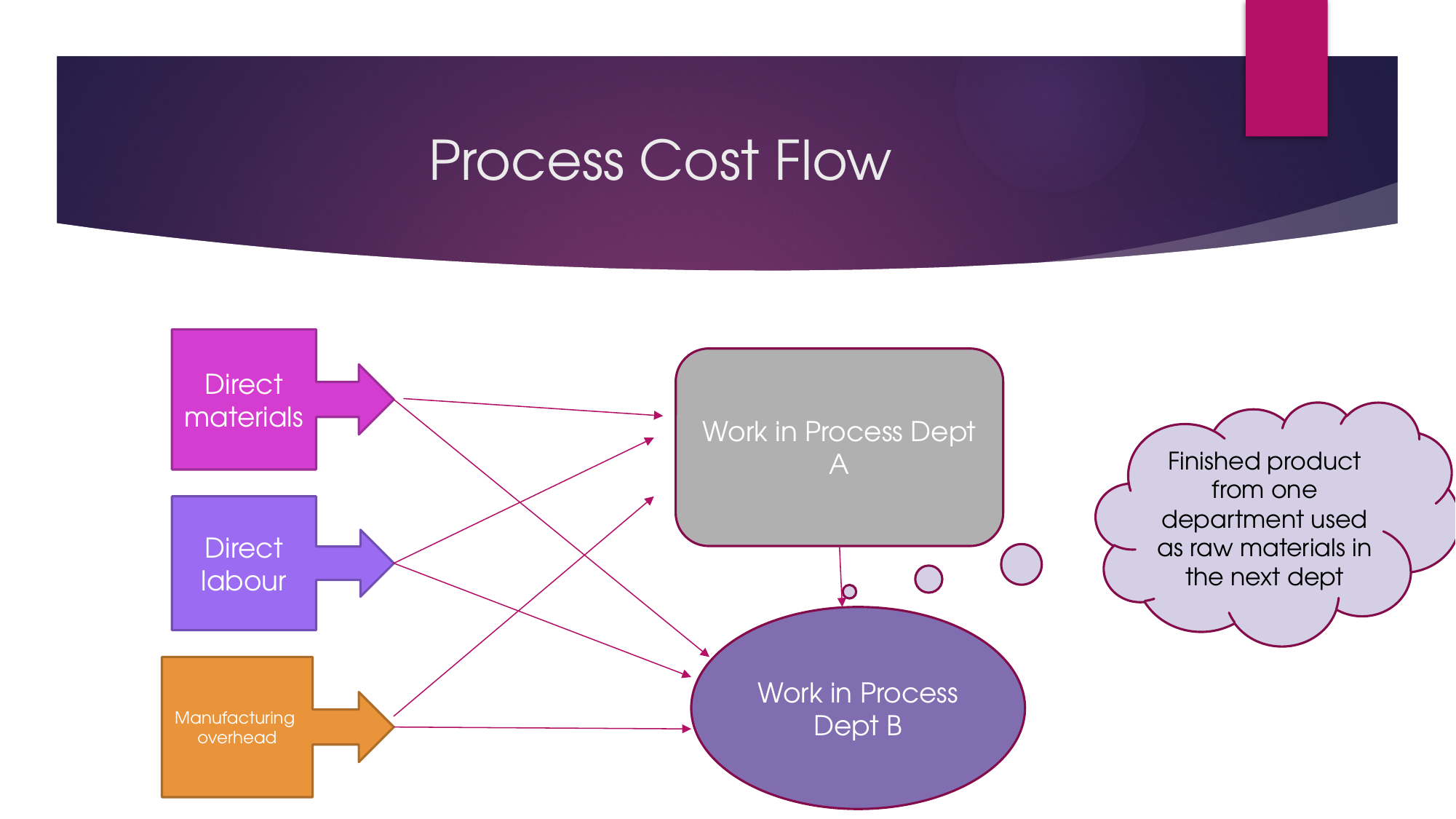

# Process Cost Flow
Direct materials
Work in Process Dept A
Finished product from one department used as raw materials in the next dept
Direct labour
Work in Process Dept B
Manufacturing
overhead